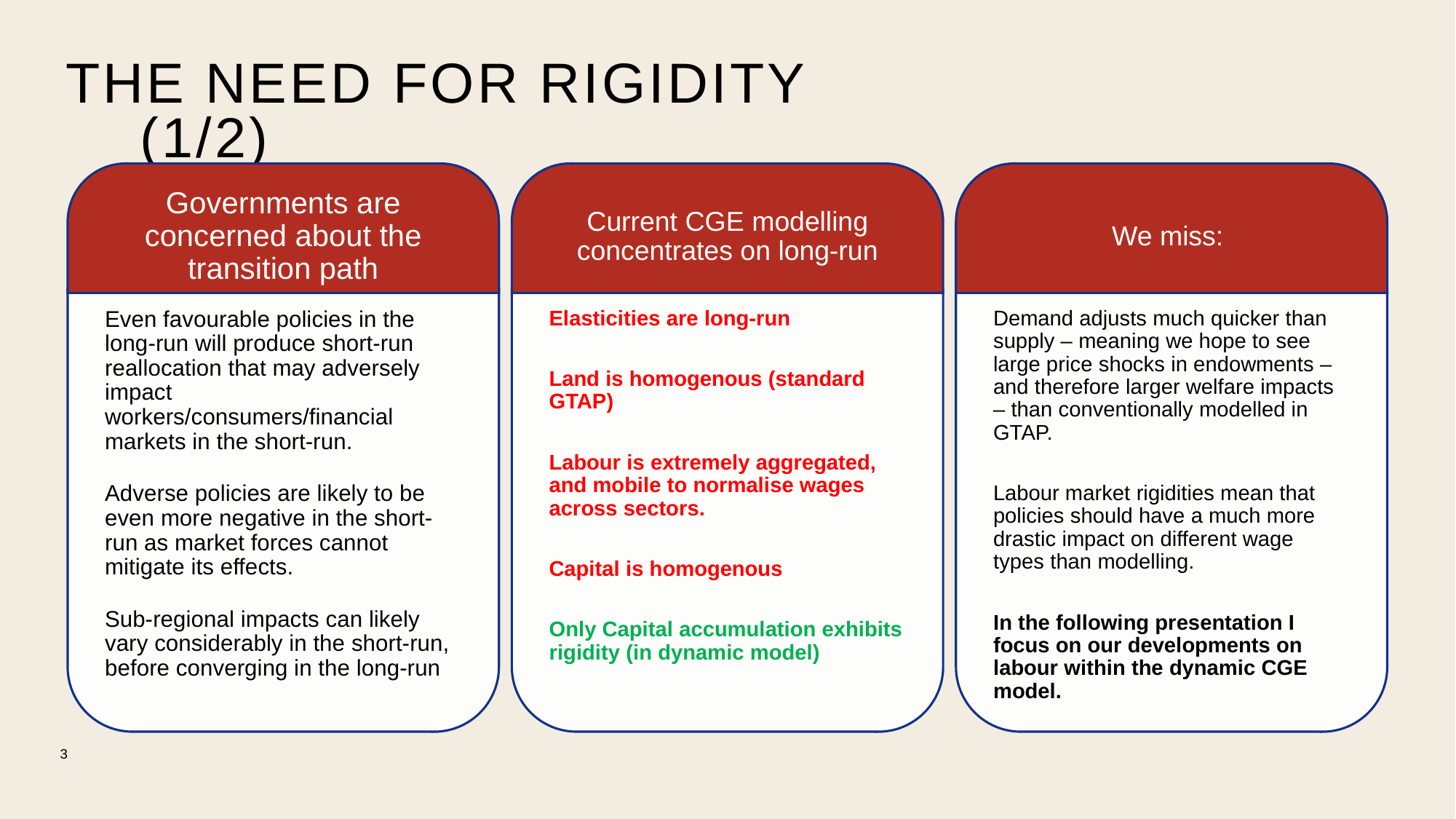

# The need for rigidity                                    (1/2)
Even favourable policies in the long-run will produce short-run reallocation that may adversely impact workers/consumers/financial markets in the short-run.

Adverse policies are likely to be even more negative in the short-run as market forces cannot mitigate its effects.

Sub-regional impacts can likely vary considerably in the short-run, before converging in the long-run
Governments are concerned about the transition path
Elasticities are long-run

Land is homogenous (standard GTAP)

Labour is extremely aggregated, and mobile to normalise wages across sectors.

Capital is homogenous

Only Capital accumulation exhibits rigidity (in dynamic model)
Current CGE modelling concentrates on long-run
Demand adjusts much quicker than supply – meaning we hope to see large price shocks in endowments – and therefore larger welfare impacts – than conventionally modelled in GTAP.

Labour market rigidities mean that policies should have a much more drastic impact on different wage types than modelling.

In the following presentation I focus on our developments on labour within the dynamic CGE model.
We miss:
3